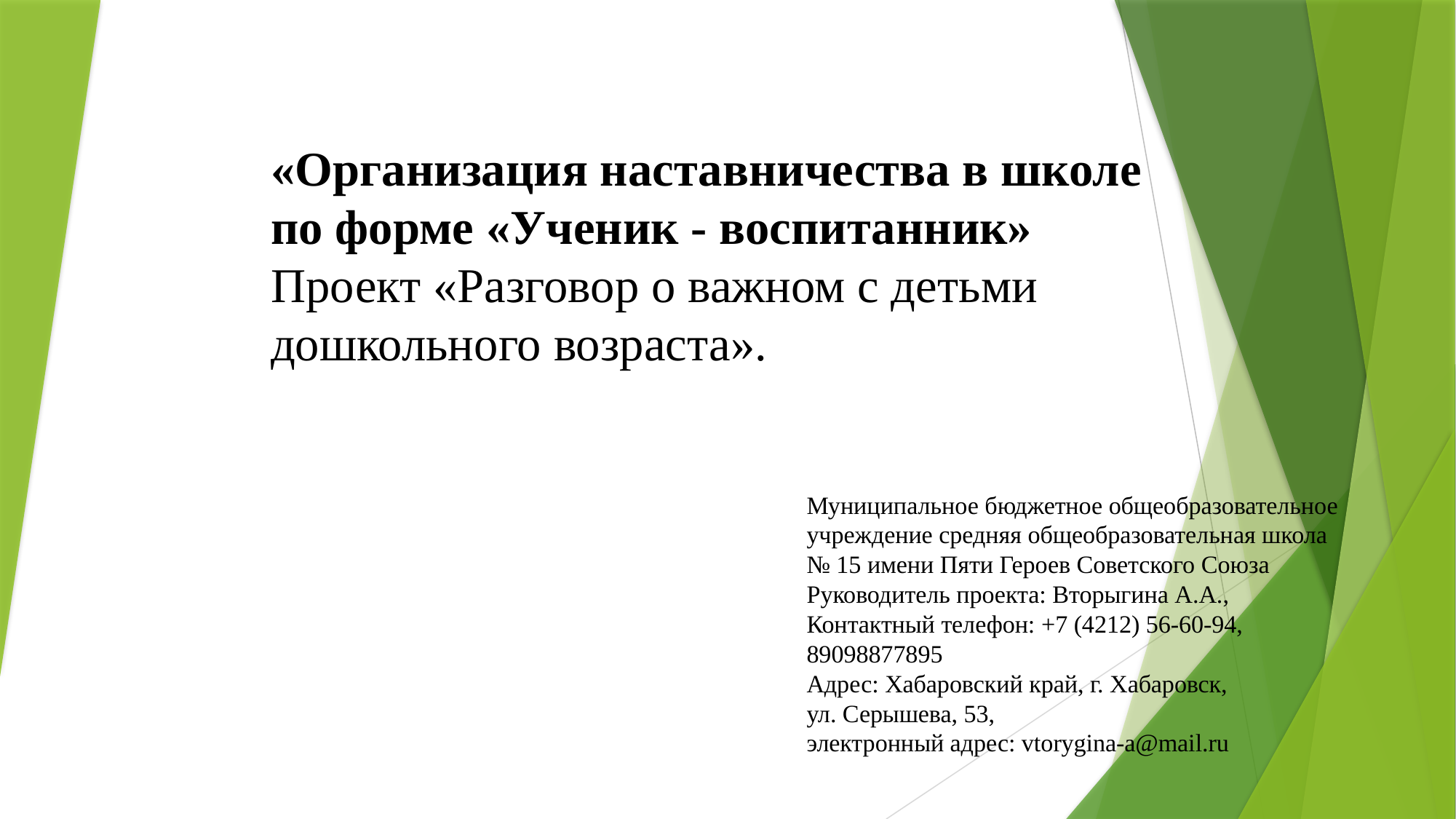

«Организация наставничества в школе по форме «Ученик - воспитанник»
Проект «Разговор о важном с детьми дошкольного возраста».

Муниципальное бюджетное общеобразовательное учреждение средняя общеобразовательная школа  № 15 имени Пяти Героев Советского Союза
Руководитель проекта: Вторыгина А.А.,
Контактный телефон: +7 (4212) 56-60-94, 89098877895   
Адрес: Хабаровский край, г. Хабаровск,
ул. Серышева, 53,
электронный адрес: vtorygina-a@mail.ru
#